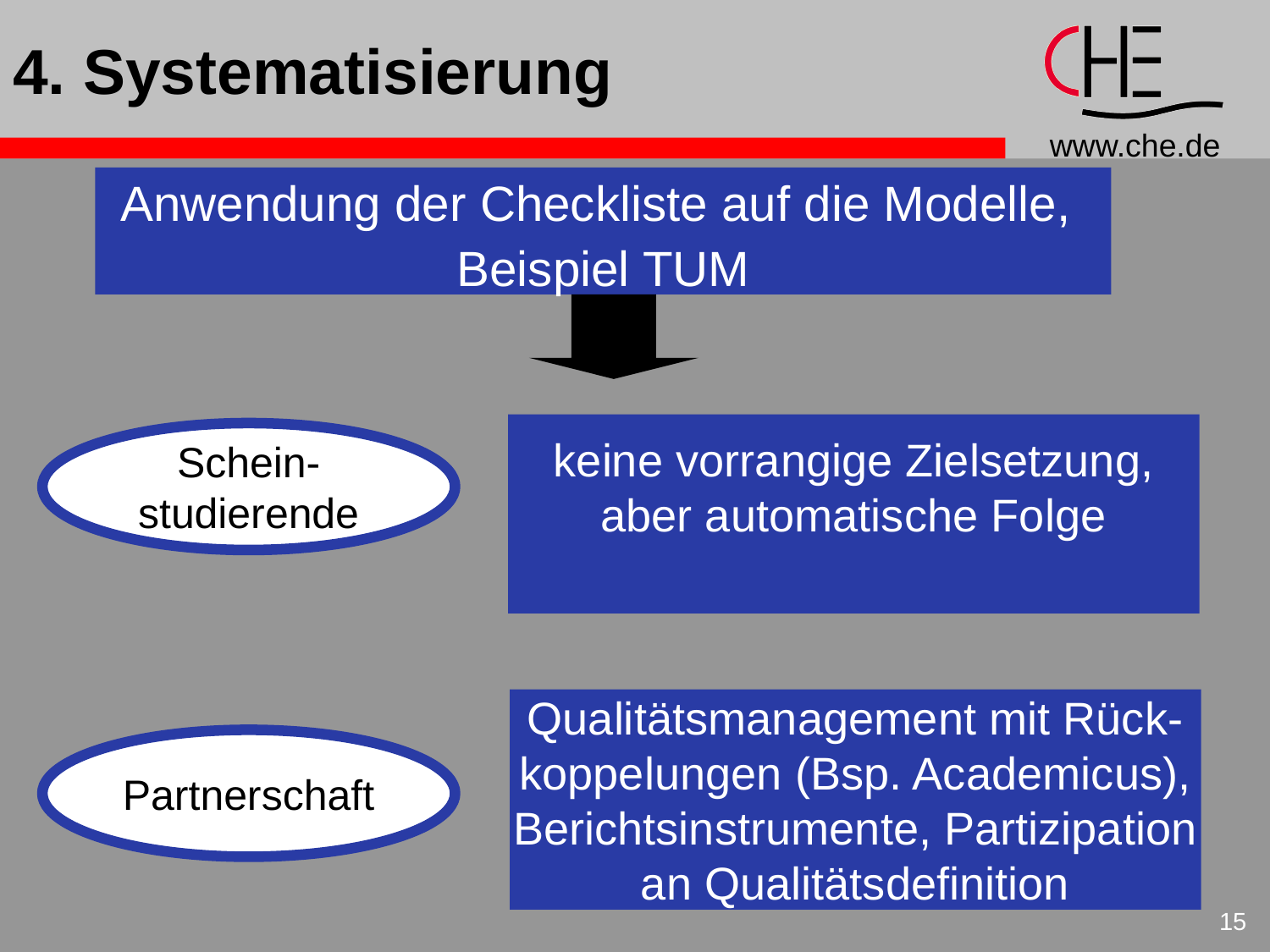

# 4. Systematisierung
Anwendung der Checkliste auf die Modelle,
Beispiel TUM

keine vorrangige Zielsetzung,
aber automatische Folge

Schein-
studierende
Qualitätsmanagement mit Rück-
koppelungen (Bsp. Academicus),
Berichtsinstrumente, Partizipation
an Qualitätsdefinition
Partnerschaft
15